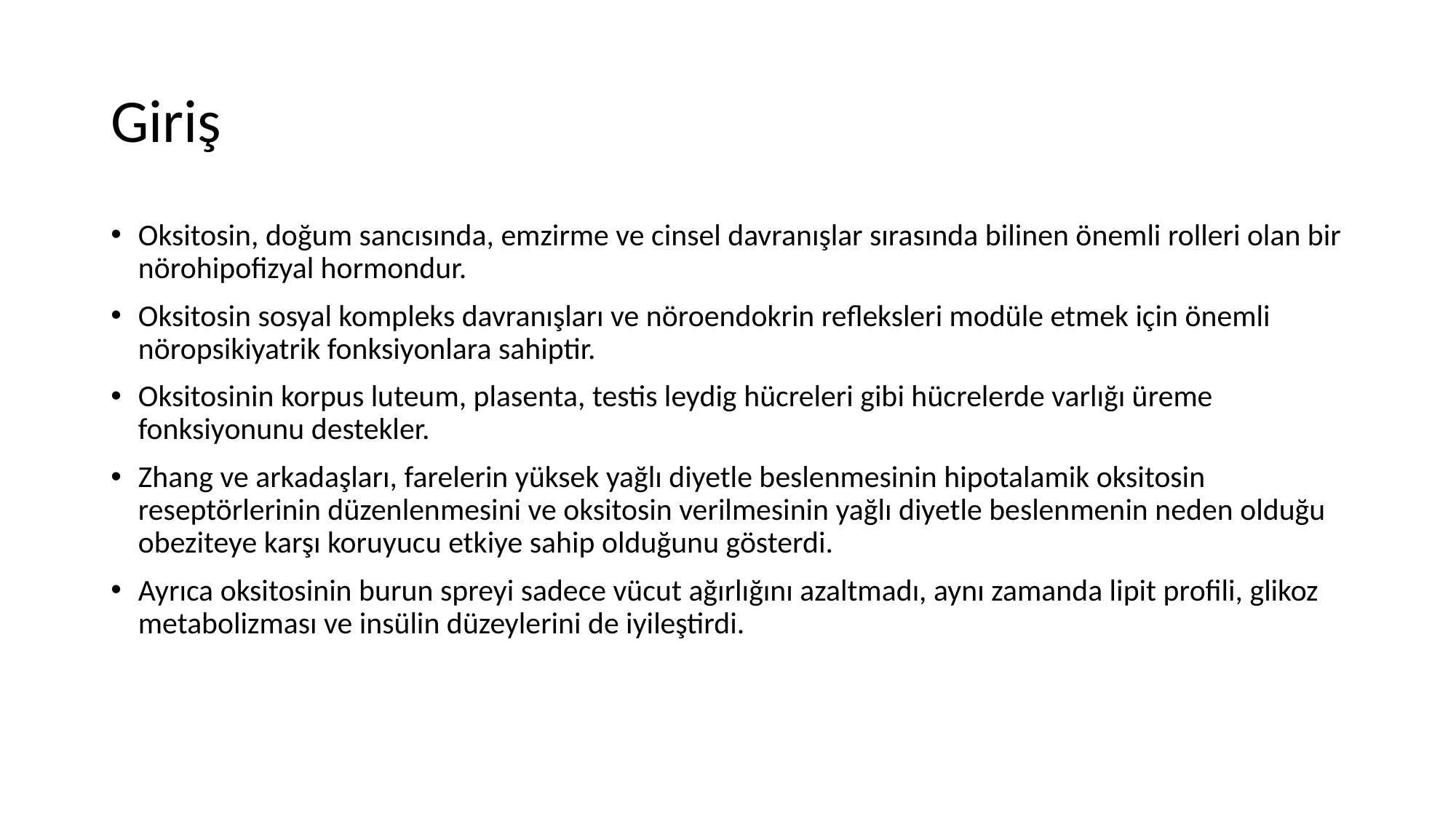

# Giriş
Oksitosin, doğum sancısında, emzirme ve cinsel davranışlar sırasında bilinen önemli rolleri olan bir nörohipofizyal hormondur.
Oksitosin sosyal kompleks davranışları ve nöroendokrin refleksleri modüle etmek için önemli nöropsikiyatrik fonksiyonlara sahiptir.
Oksitosinin korpus luteum, plasenta, testis leydig hücreleri gibi hücrelerde varlığı üreme fonksiyonunu destekler.
Zhang ve arkadaşları, farelerin yüksek yağlı diyetle beslenmesinin hipotalamik oksitosin reseptörlerinin düzenlenmesini ve oksitosin verilmesinin yağlı diyetle beslenmenin neden olduğu obeziteye karşı koruyucu etkiye sahip olduğunu gösterdi.
Ayrıca oksitosinin burun spreyi sadece vücut ağırlığını azaltmadı, aynı zamanda lipit profili, glikoz metabolizması ve insülin düzeylerini de iyileştirdi.